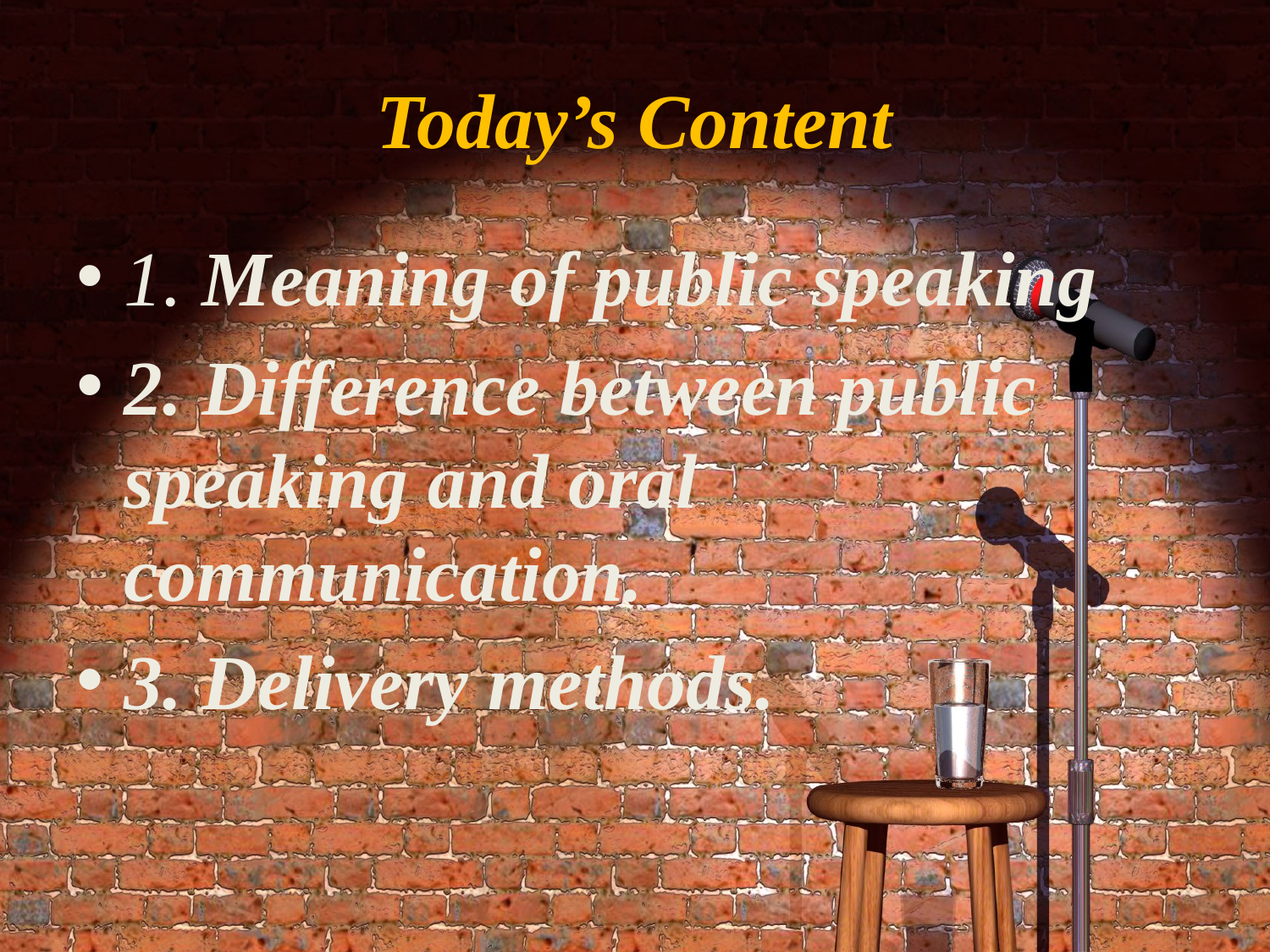

# Today’s Content
1. Meaning of public speaking
2. Difference between public speaking and oral communication.
3. Delivery methods.